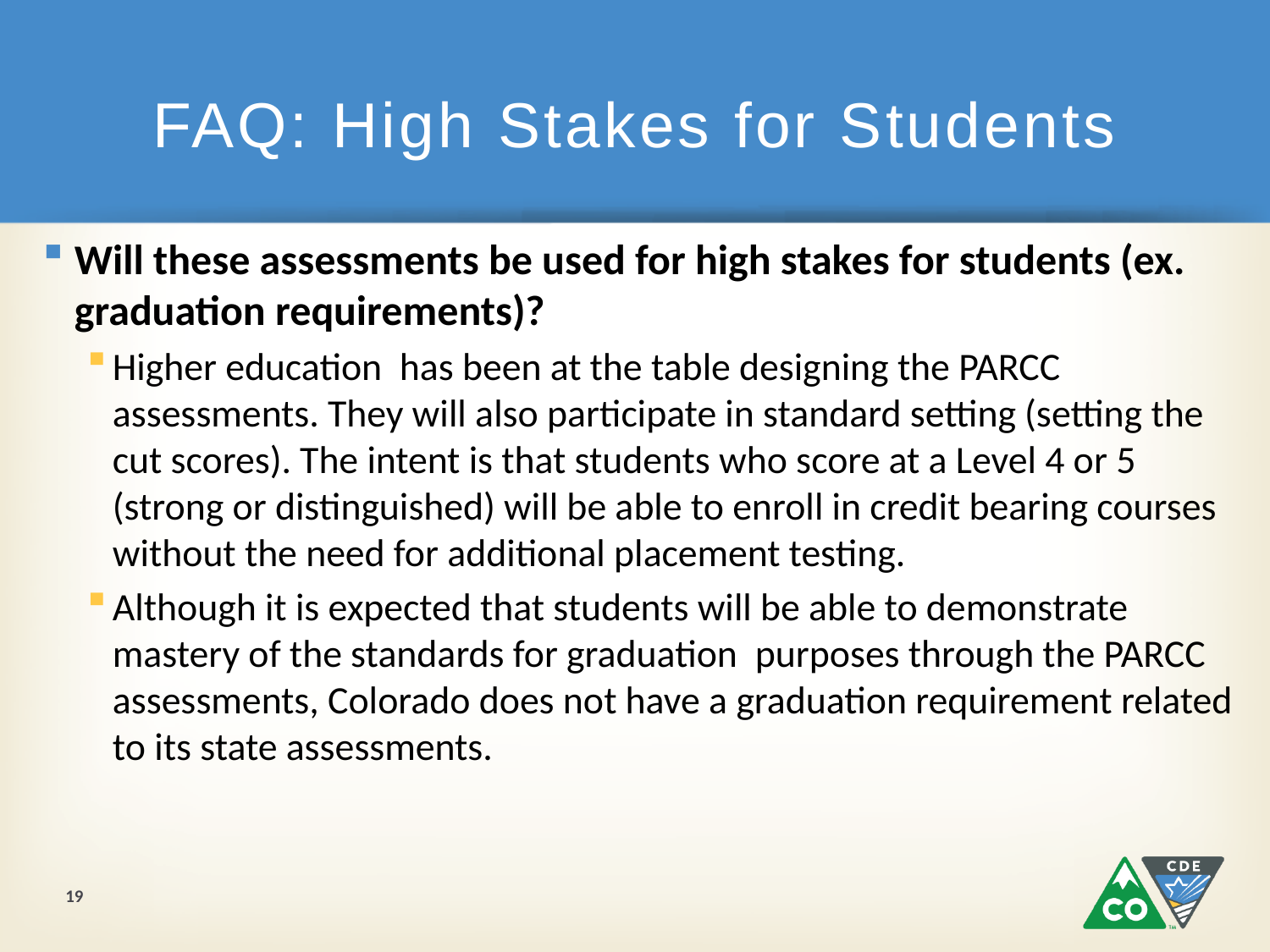

# FAQ: High Stakes for Students
Will these assessments be used for high stakes for students (ex. graduation requirements)?
Higher education  has been at the table designing the PARCC assessments. They will also participate in standard setting (setting the cut scores). The intent is that students who score at a Level 4 or 5 (strong or distinguished) will be able to enroll in credit bearing courses without the need for additional placement testing.
Although it is expected that students will be able to demonstrate mastery of the standards for graduation  purposes through the PARCC assessments, Colorado does not have a graduation requirement related to its state assessments.

19